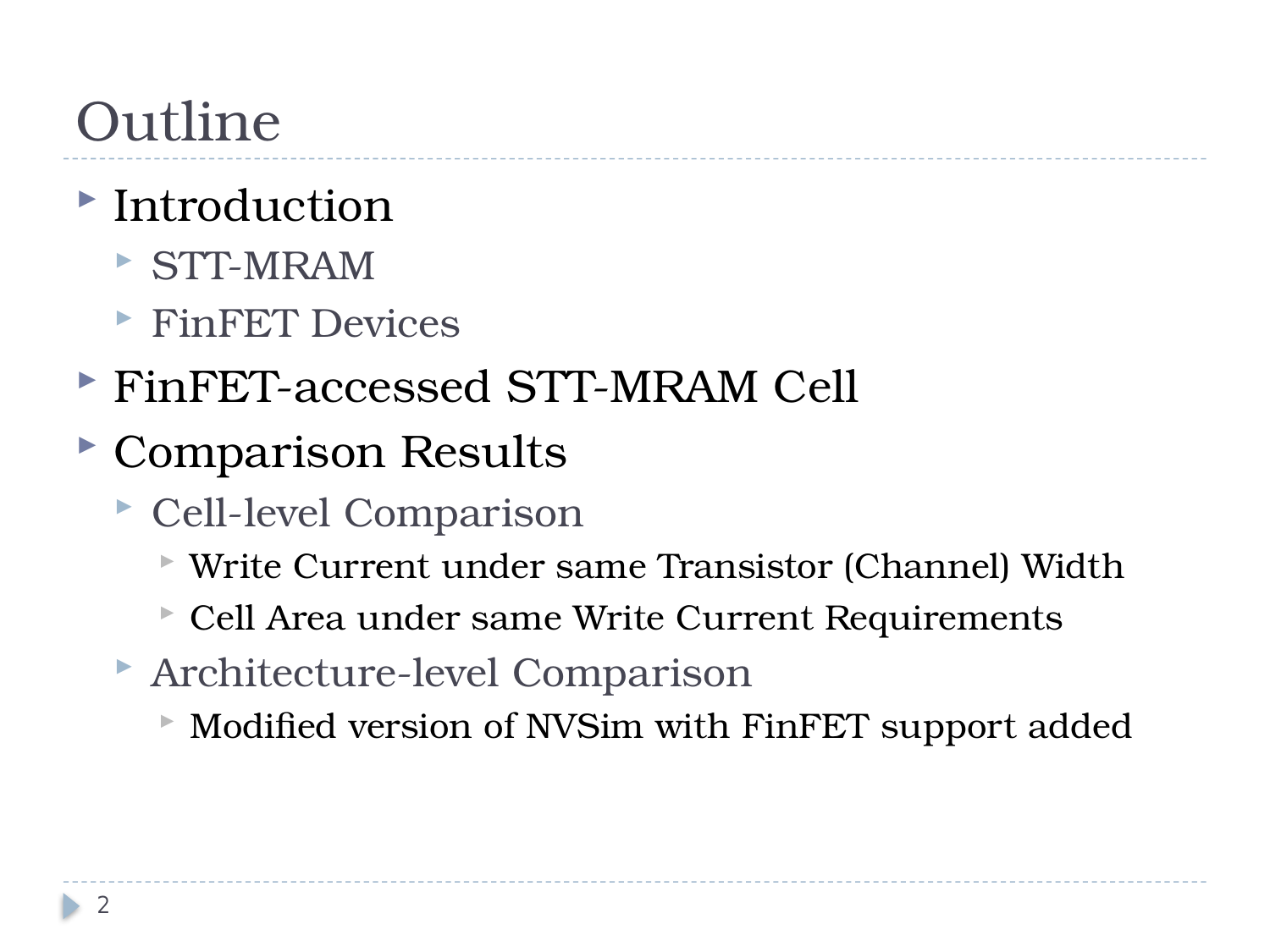

# Outline
Introduction
STT-MRAM
FinFET Devices
FinFET-accessed STT-MRAM Cell
Comparison Results
Cell-level Comparison
Write Current under same Transistor (Channel) Width
Cell Area under same Write Current Requirements
Architecture-level Comparison
Modified version of NVSim with FinFET support added
2